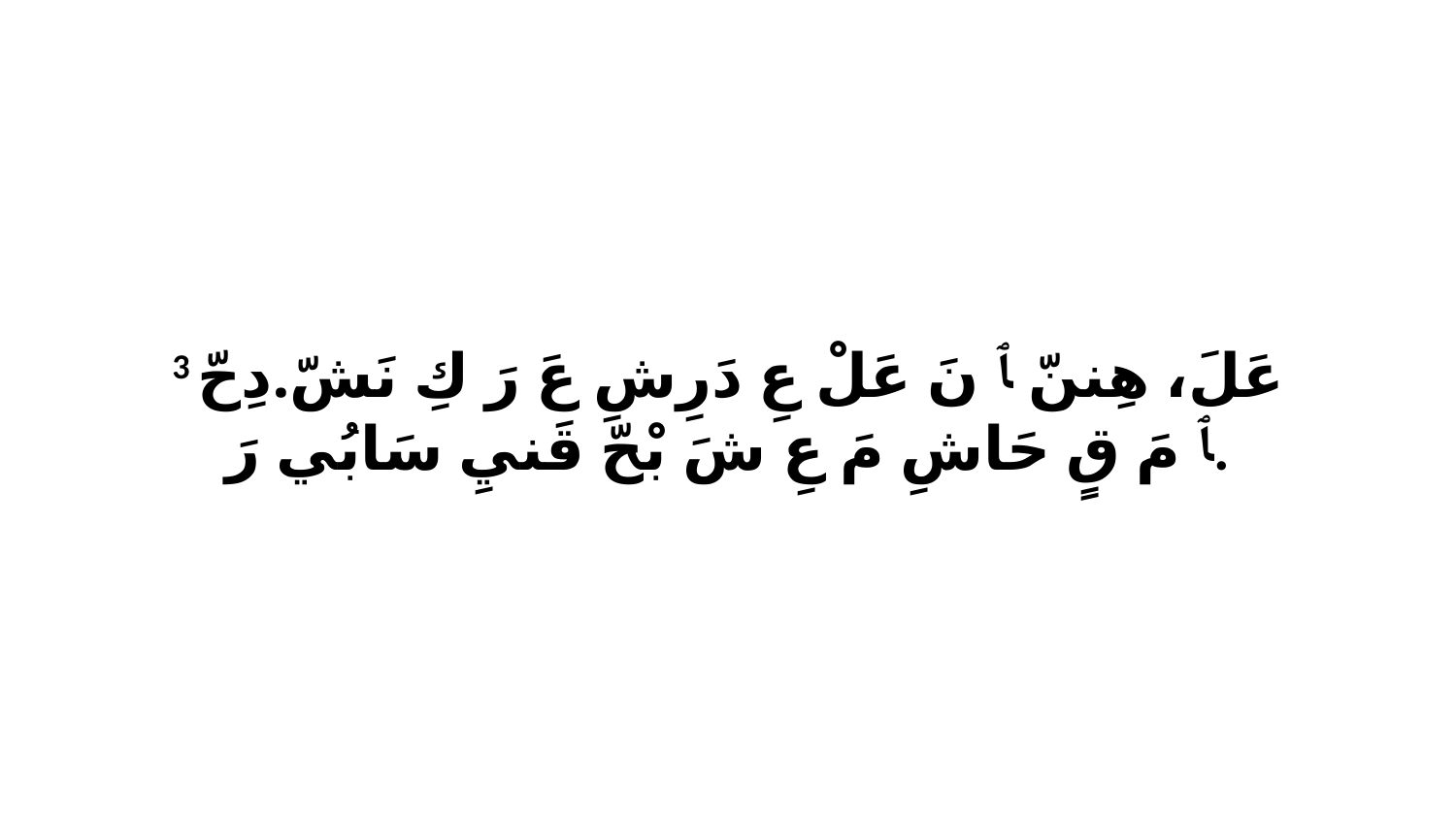

3 عَلَ، هِننّ ﭑ نَ عَلْ عِ دَرِشِ عَ رَ كِ نَشّ.دِحّ ﭑ مَ قٍ حَاشِ مَ عِ شَ بْحّ قَنيِ سَابُي رَ.